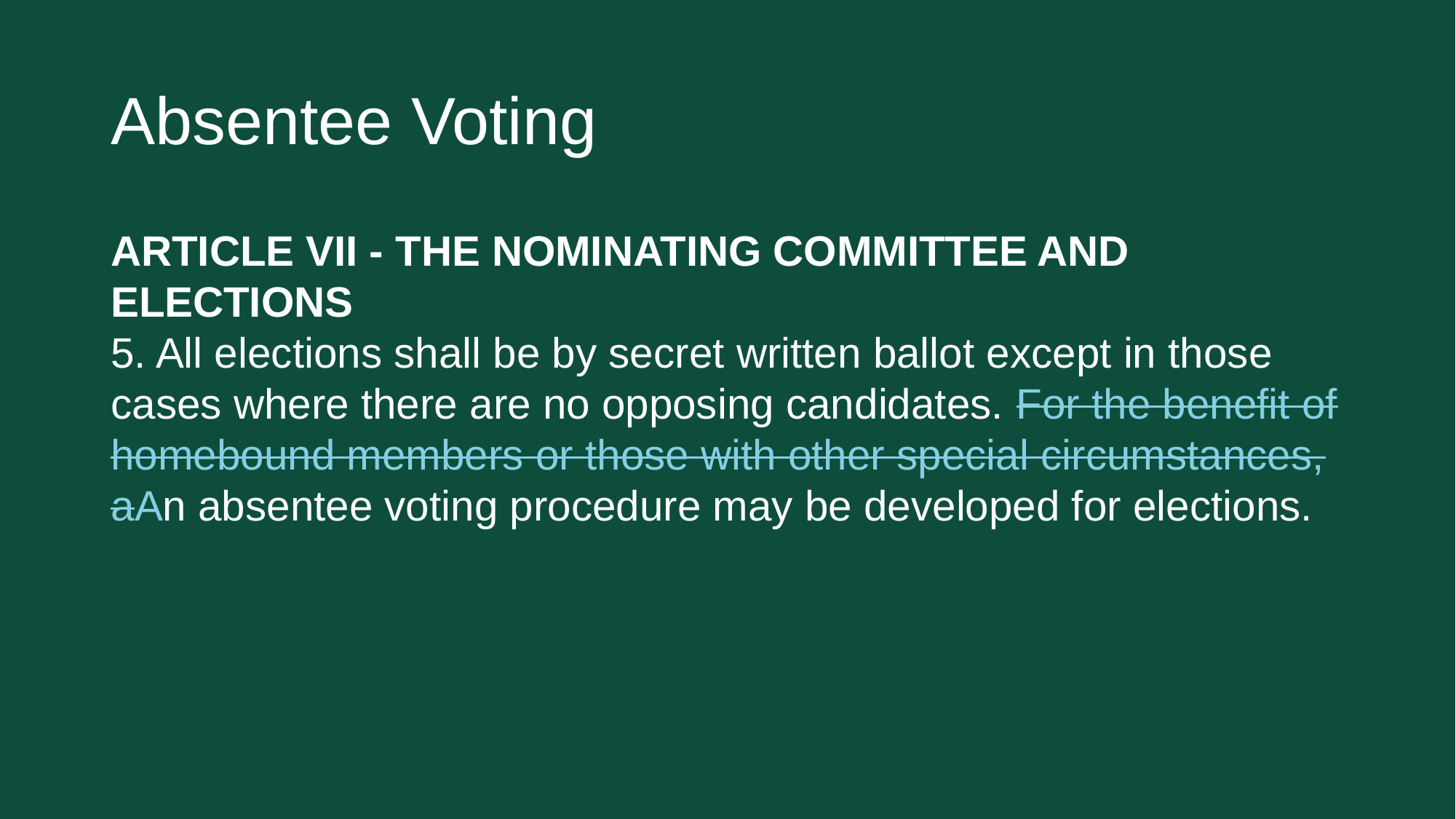

# Absentee Voting
ARTICLE VII - THE NOMINATING COMMITTEE AND ELECTIONS
5. All elections shall be by secret written ballot except in those cases where there are no opposing candidates. For the benefit of homebound members or those with other special circumstances, aAn absentee voting procedure may be developed for elections.